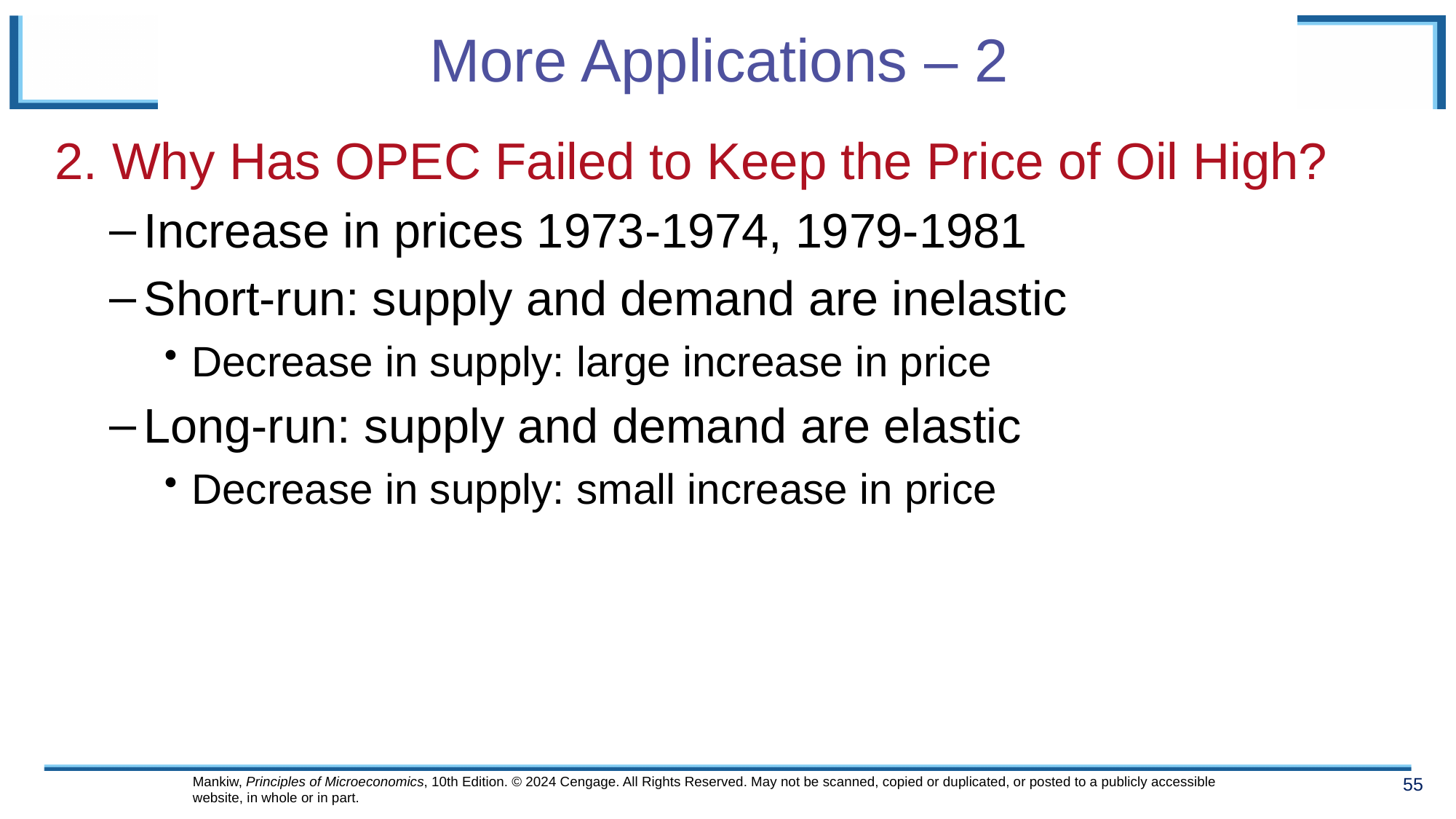

# More Applications – 2
2. Why Has OPEC Failed to Keep the Price of Oil High?
Increase in prices 1973-1974, 1979-1981
Short-run: supply and demand are inelastic
Decrease in supply: large increase in price
Long-run: supply and demand are elastic
Decrease in supply: small increase in price

Mankiw, Principles of Microeconomics, 10th Edition. © 2024 Cengage. All Rights Reserved. May not be scanned, copied or duplicated, or posted to a publicly accessible website, in whole or in part.
55